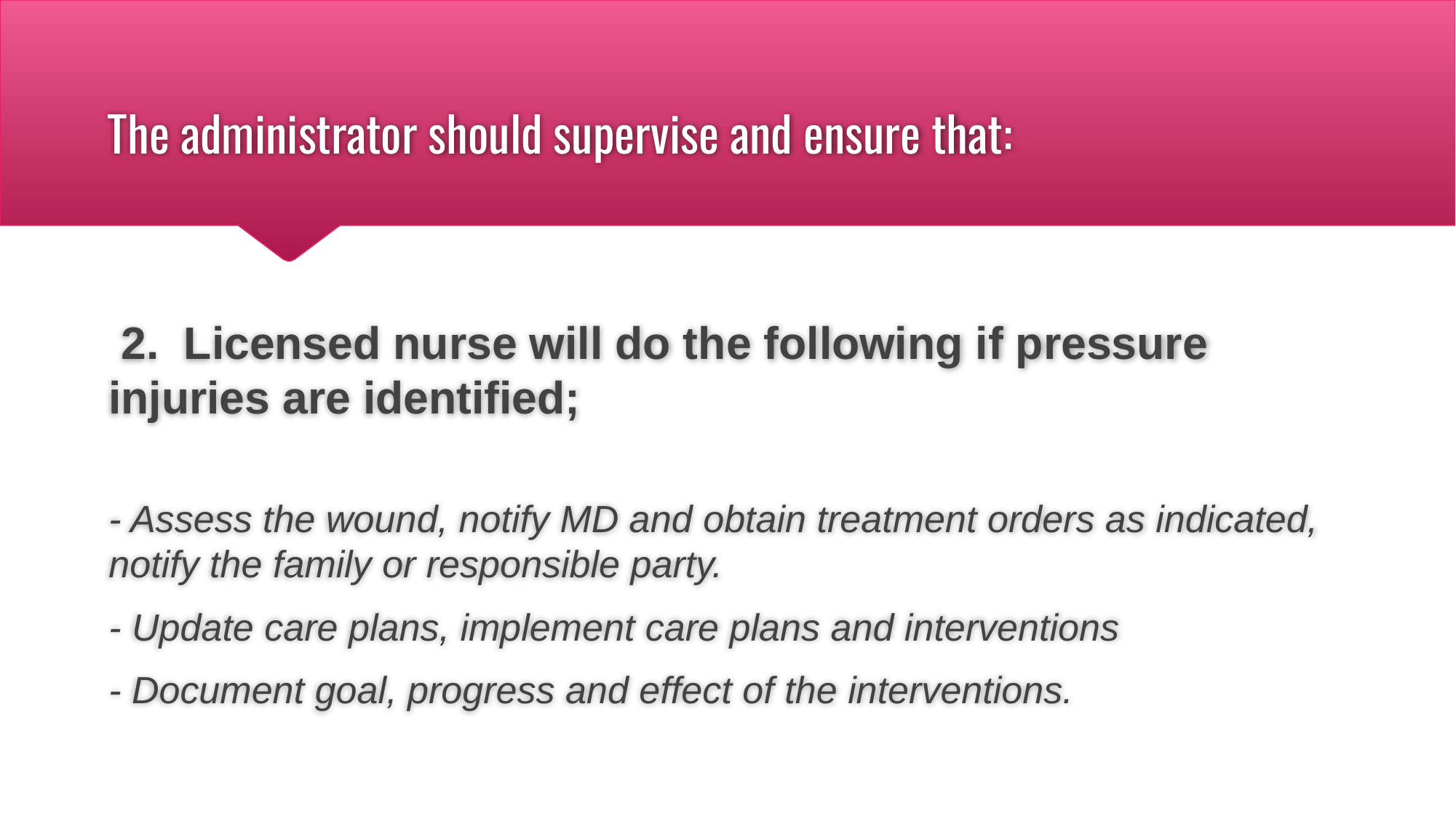

# The administrator should supervise and ensure that:
 2.  Licensed nurse will do the following if pressure injuries are identified;

- Assess the wound, notify MD and obtain treatment orders as indicated, notify the family or responsible party.
- Update care plans, implement care plans and interventions
- Document goal, progress and effect of the interventions.